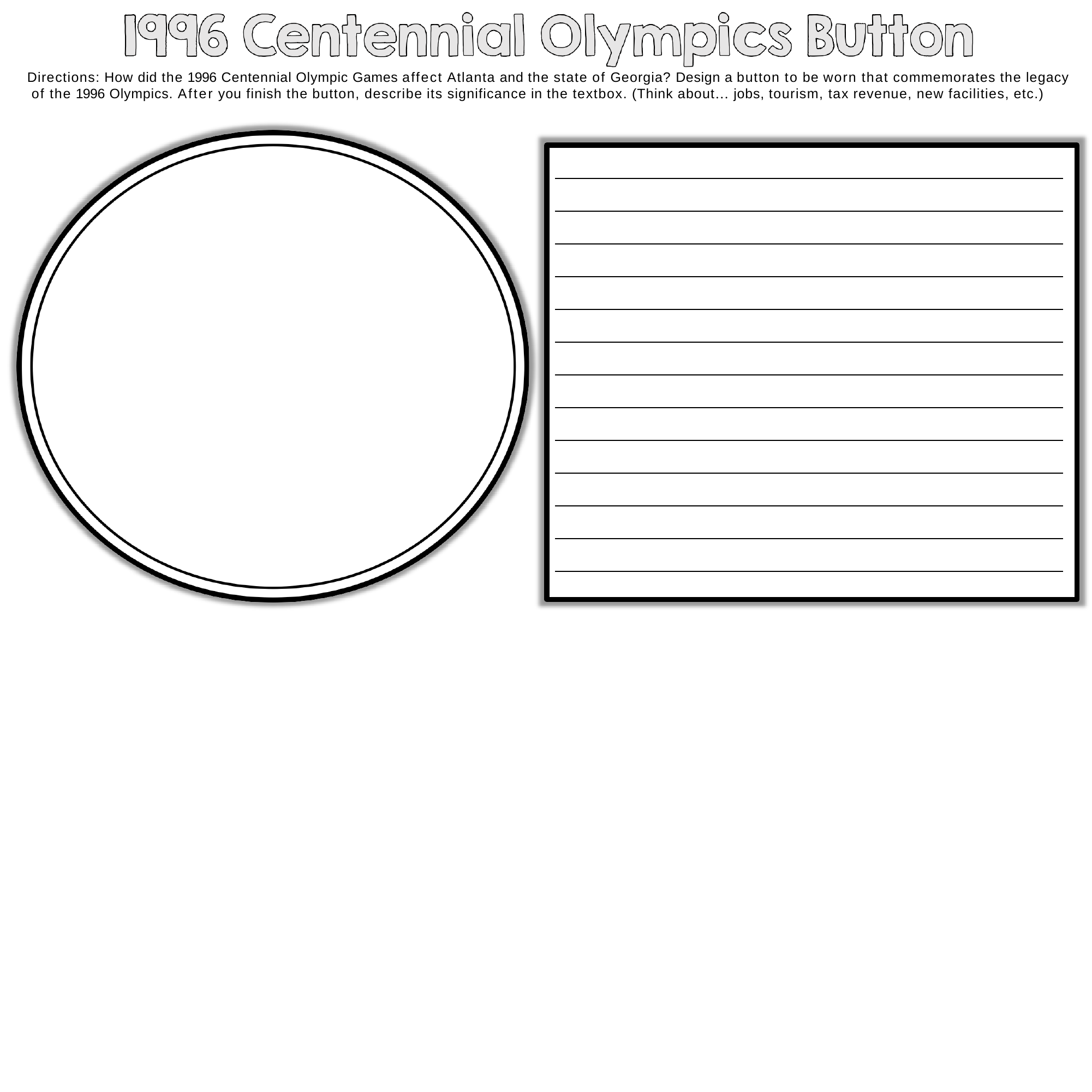

Directions: How did the 1996 Centennial Olympic Games affect Atlanta and the state of Georgia? Design a button to be worn that commemorates the legacy  of the 1996 Olympics. After you finish the button, describe its significance in the textbox. (Think about… jobs, tourism, tax revenue, new facilities, etc.)